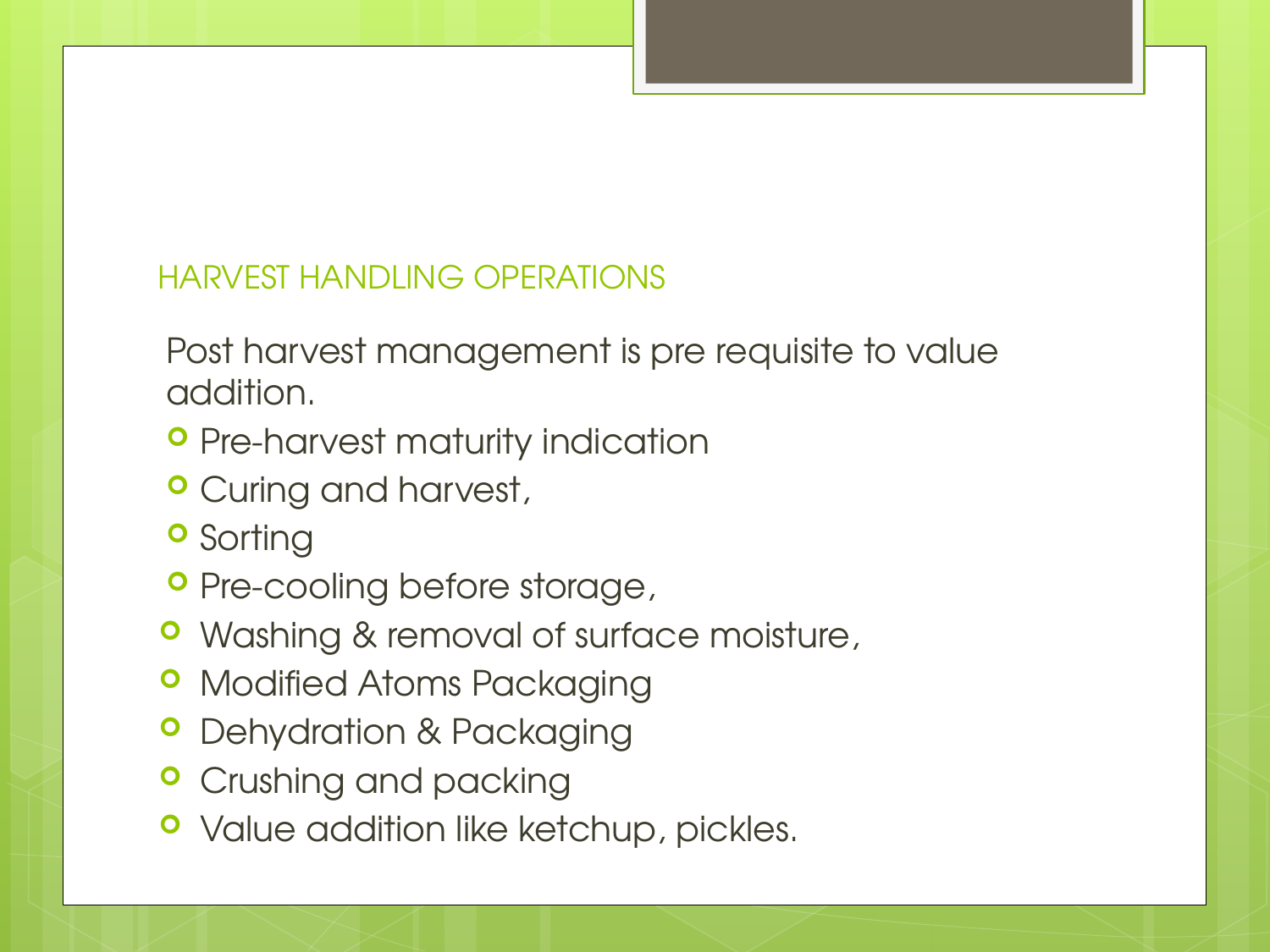

# HARVEST HANDLING OPERATIONS
Post harvest management is pre requisite to value addition.
Pre-harvest maturity indication
Curing and harvest,
Sorting
Pre-cooling before storage,
Washing & removal of surface moisture,
Modified Atoms Packaging
Dehydration & Packaging
Crushing and packing
Value addition like ketchup, pickles.